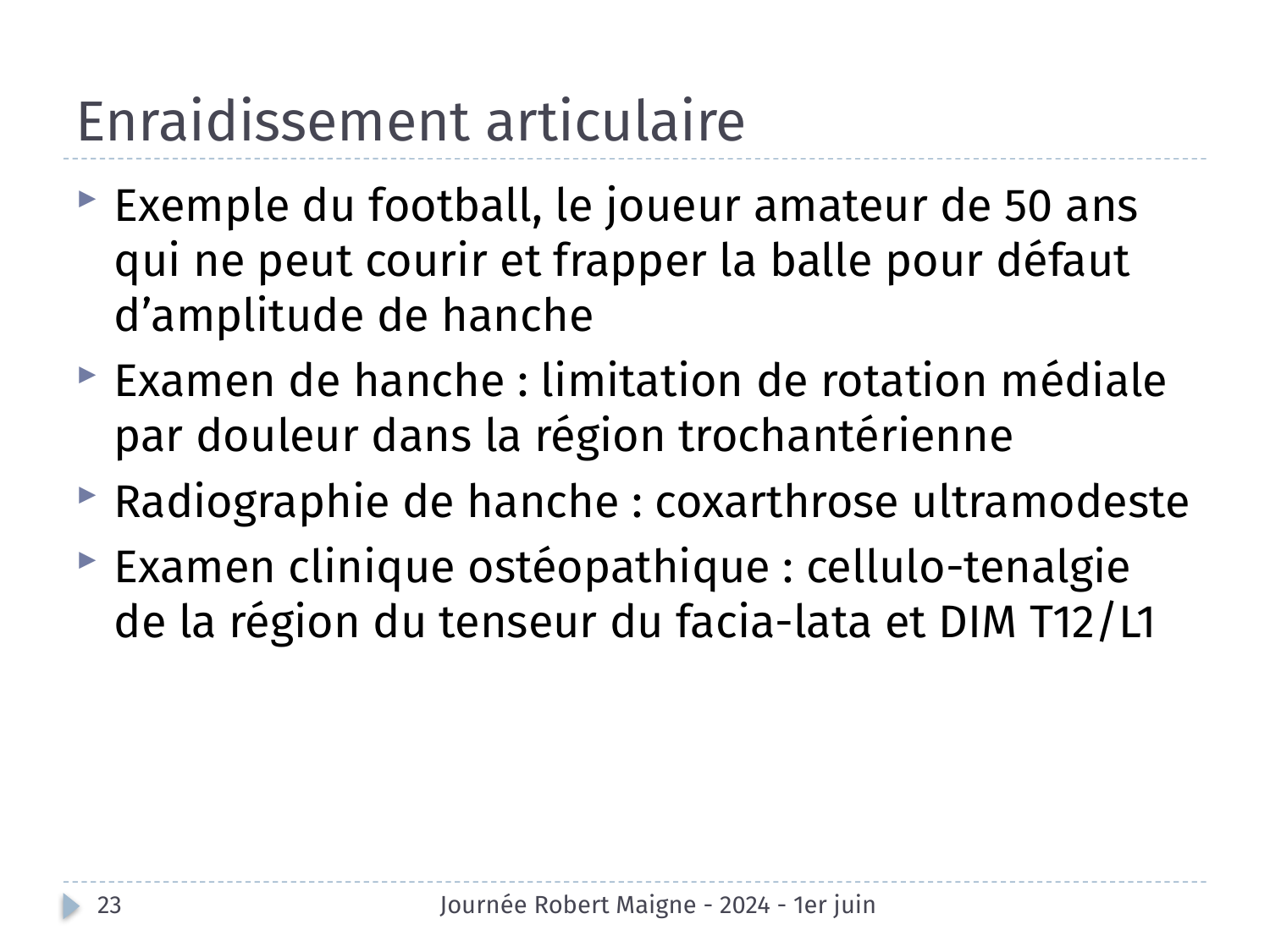

# Enraidissement articulaire
Exemple du football, le joueur amateur de 50 ans qui ne peut courir et frapper la balle pour défaut d’amplitude de hanche
Examen de hanche : limitation de rotation médiale par douleur dans la région trochantérienne
Radiographie de hanche : coxarthrose ultramodeste
Examen clinique ostéopathique : cellulo-tenalgie de la région du tenseur du facia-lata et DIM T12/L1

23
Journée Robert Maigne - 2024 - 1er juin